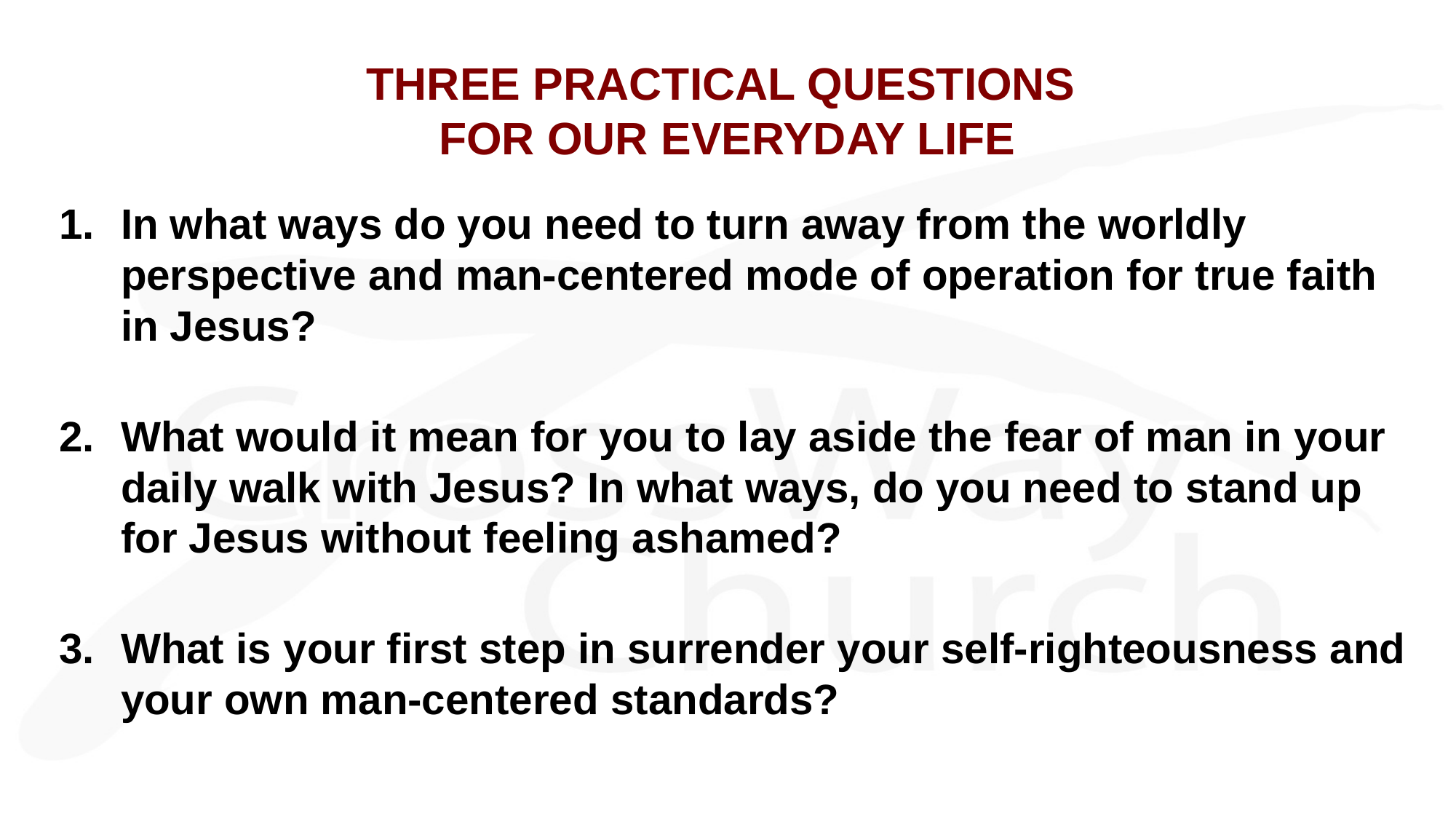

# THREE PRACTICAL QUESTIONS FOR OUR EVERYDAY LIFE
In what ways do you need to turn away from the worldly perspective and man-centered mode of operation for true faith in Jesus?

What would it mean for you to lay aside the fear of man in your daily walk with Jesus? In what ways, do you need to stand up for Jesus without feeling ashamed?

What is your first step in surrender your self-righteousness and your own man-centered standards?